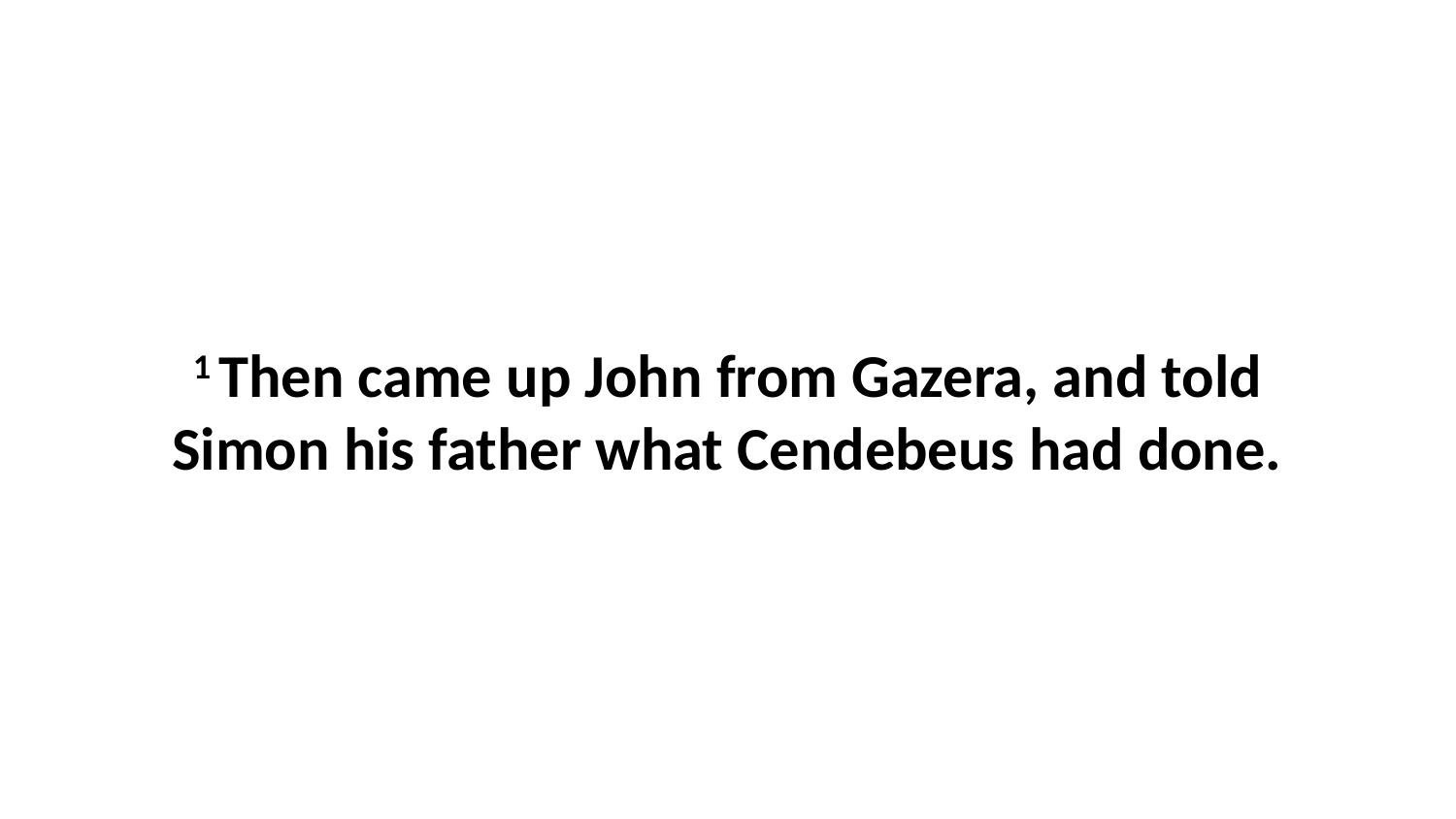

1 Then came up John from Gazera, and told Simon his father what Cendebeus had done.